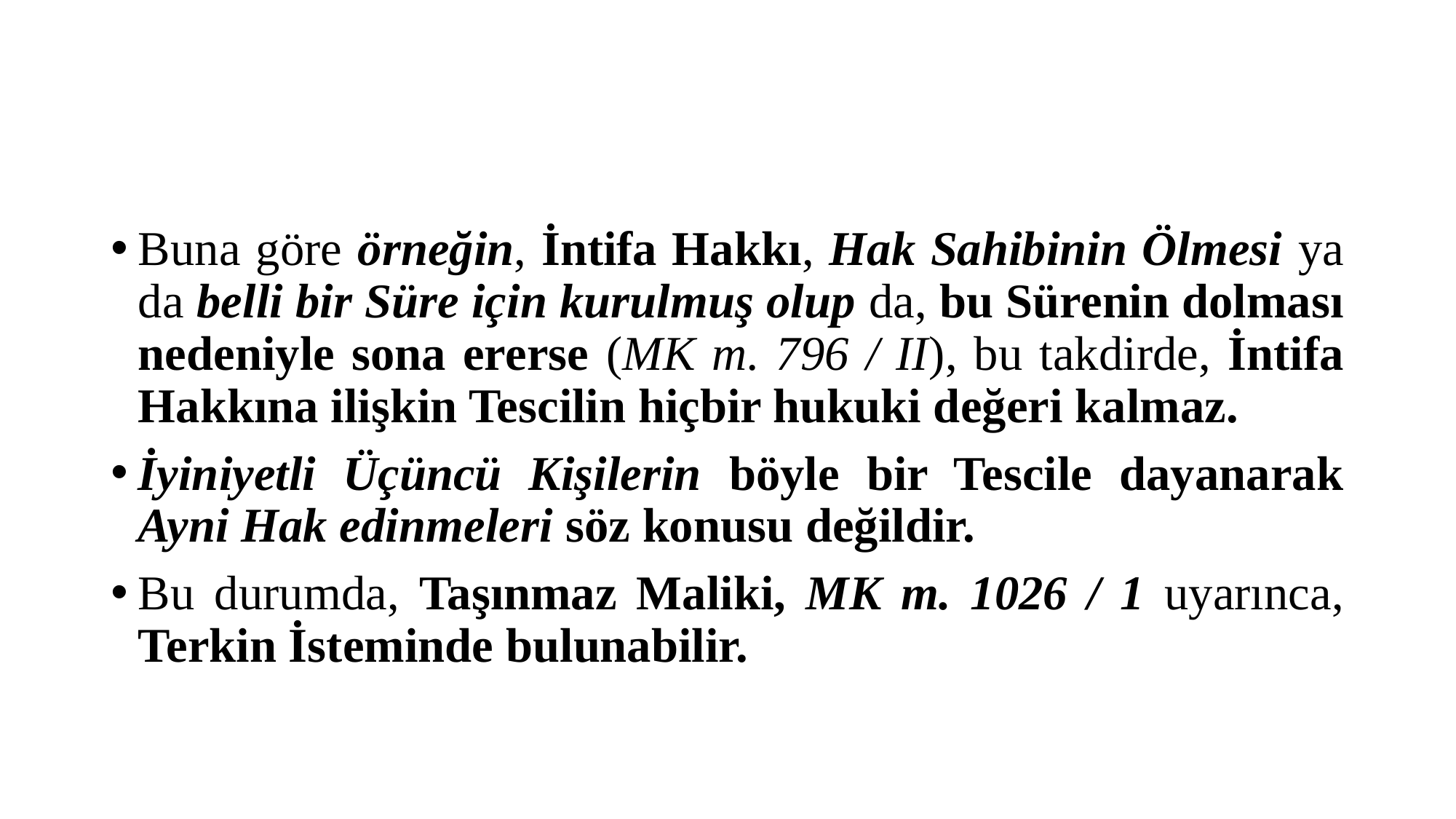

#
Buna göre örneğin, İntifa Hakkı, Hak Sahibinin Ölmesi ya da belli bir Süre için kurulmuş olup da, bu Sürenin dolması nedeniyle sona ererse (MK m. 796 / II), bu takdirde, İntifa Hakkına ilişkin Tescilin hiçbir hukuki değeri kalmaz.
İyiniyetli Üçüncü Kişilerin böyle bir Tescile dayanarak Ayni Hak edinmeleri söz konusu değildir.
Bu durumda, Taşınmaz Maliki, MK m. 1026 / 1 uyarınca, Terkin İsteminde bulunabilir.